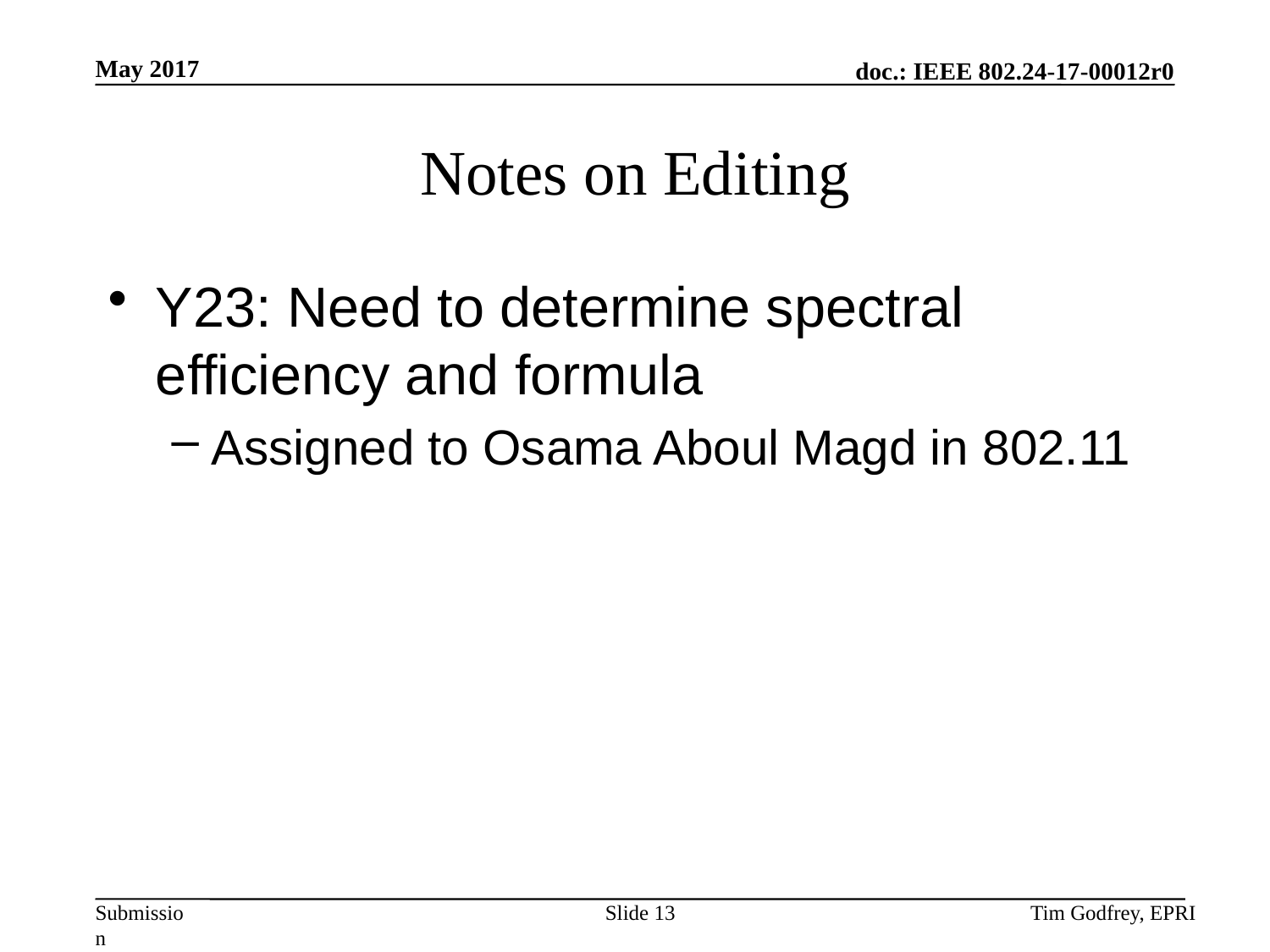

# Notes on Editing
Y23: Need to determine spectral efficiency and formula
Assigned to Osama Aboul Magd in 802.11

Slide 13
Tim Godfrey, EPRI